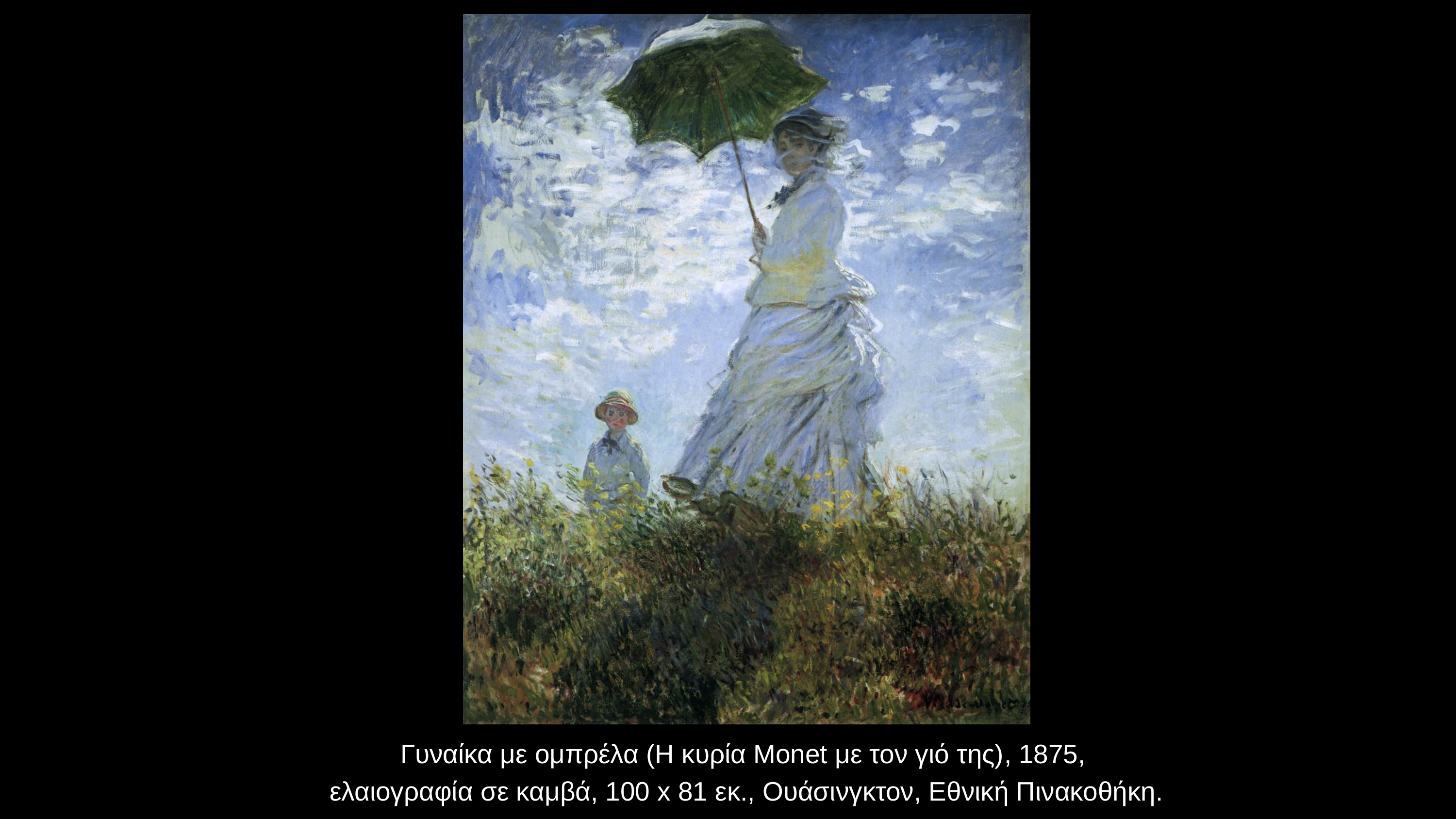

Γυναίκα με ομπρέλα (Η κυρία Monet με τον γιό της), 1875,
ελαιογραφία σε καμβά, 100 x 81 εκ., Ουάσινγκτον, Εθνική Πινακοθήκη.
, .